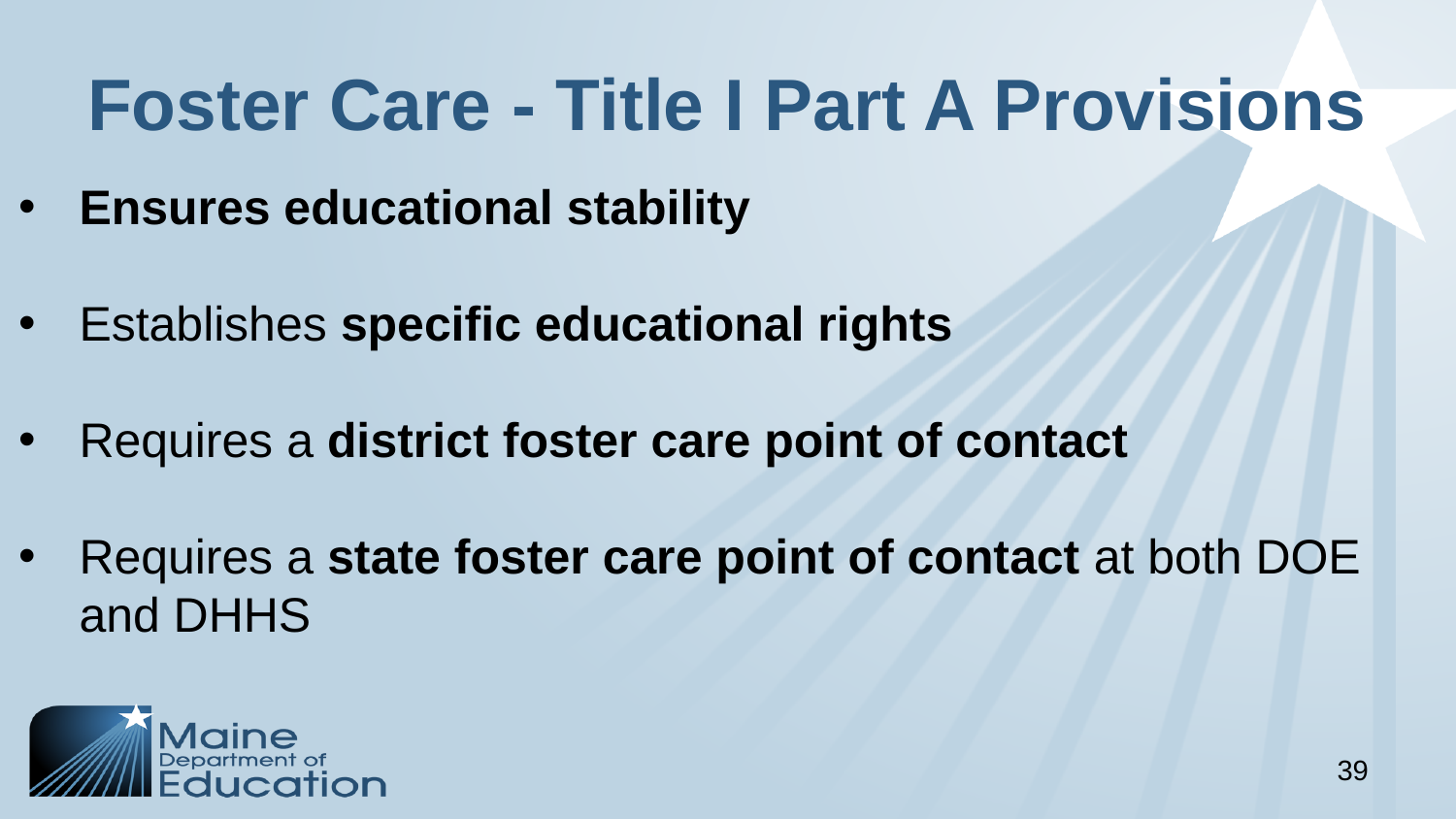

# Foster Care - Title I Part A Provisions
Ensures educational stability

Establishes specific educational rights

Requires a district foster care point of contact

Requires a state foster care point of contact at both DOE and DHHS
39